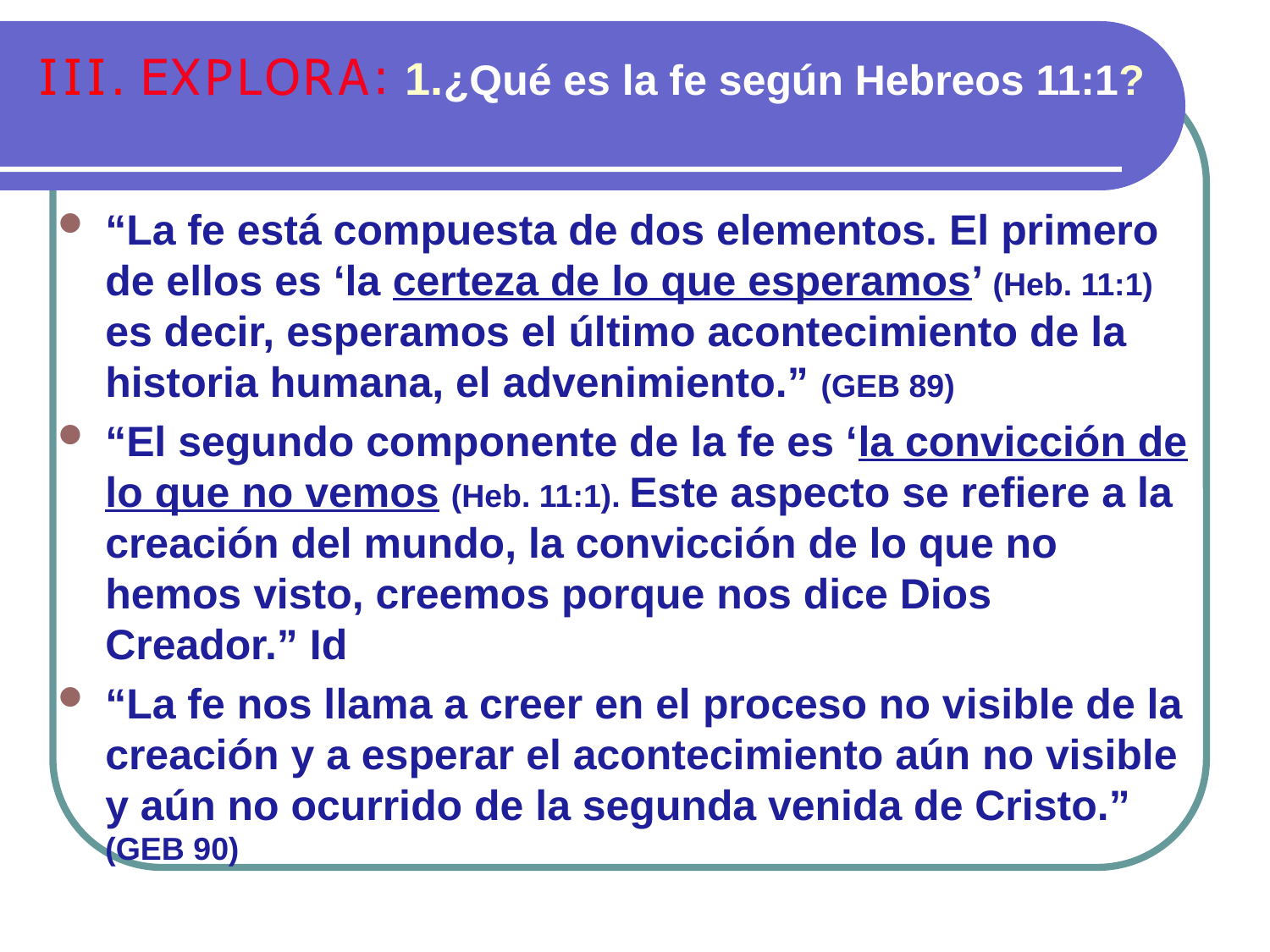

III. EXPLORA: 1.¿Qué es la fe según Hebreos 11:1?
“La fe está compuesta de dos elementos. El primero de ellos es ‘la certeza de lo que esperamos’ (Heb. 11:1) es decir, esperamos el último acontecimiento de la historia humana, el advenimiento.” (GEB 89)
“El segundo componente de la fe es ‘la convicción de lo que no vemos (Heb. 11:1). Este aspecto se refiere a la creación del mundo, la convicción de lo que no hemos visto, creemos porque nos dice Dios Creador.” Id
“La fe nos llama a creer en el proceso no visible de la creación y a esperar el acontecimiento aún no visible  y aún no ocurrido de la segunda venida de Cristo.” (GEB 90)